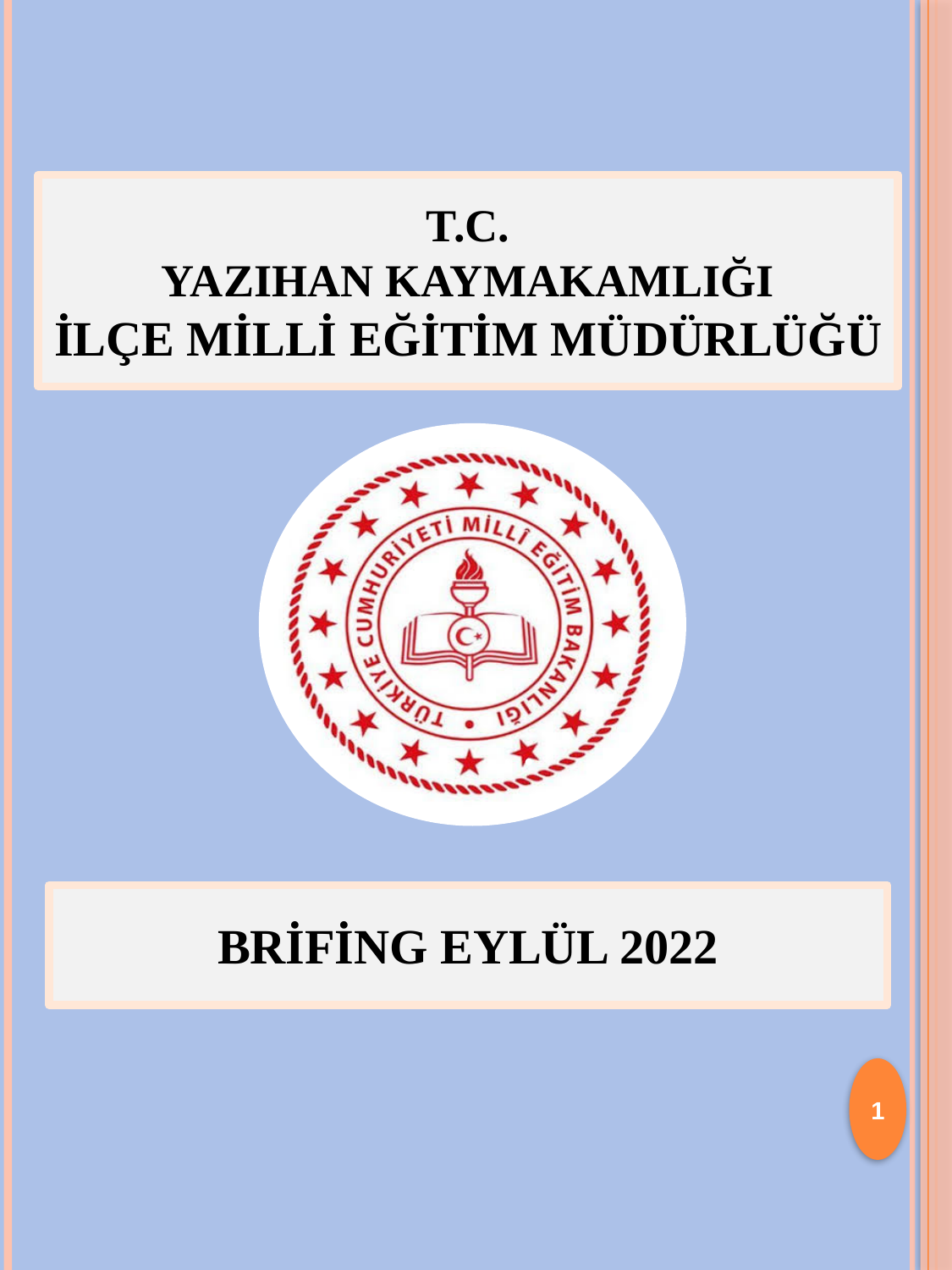

# T.C. YAZIHAN KAYMAKAMLIĞI İLÇE MİLLİ EĞİTİM MÜDÜRLÜĞÜ

        .

BRİFİNG EYLÜL 2022
1